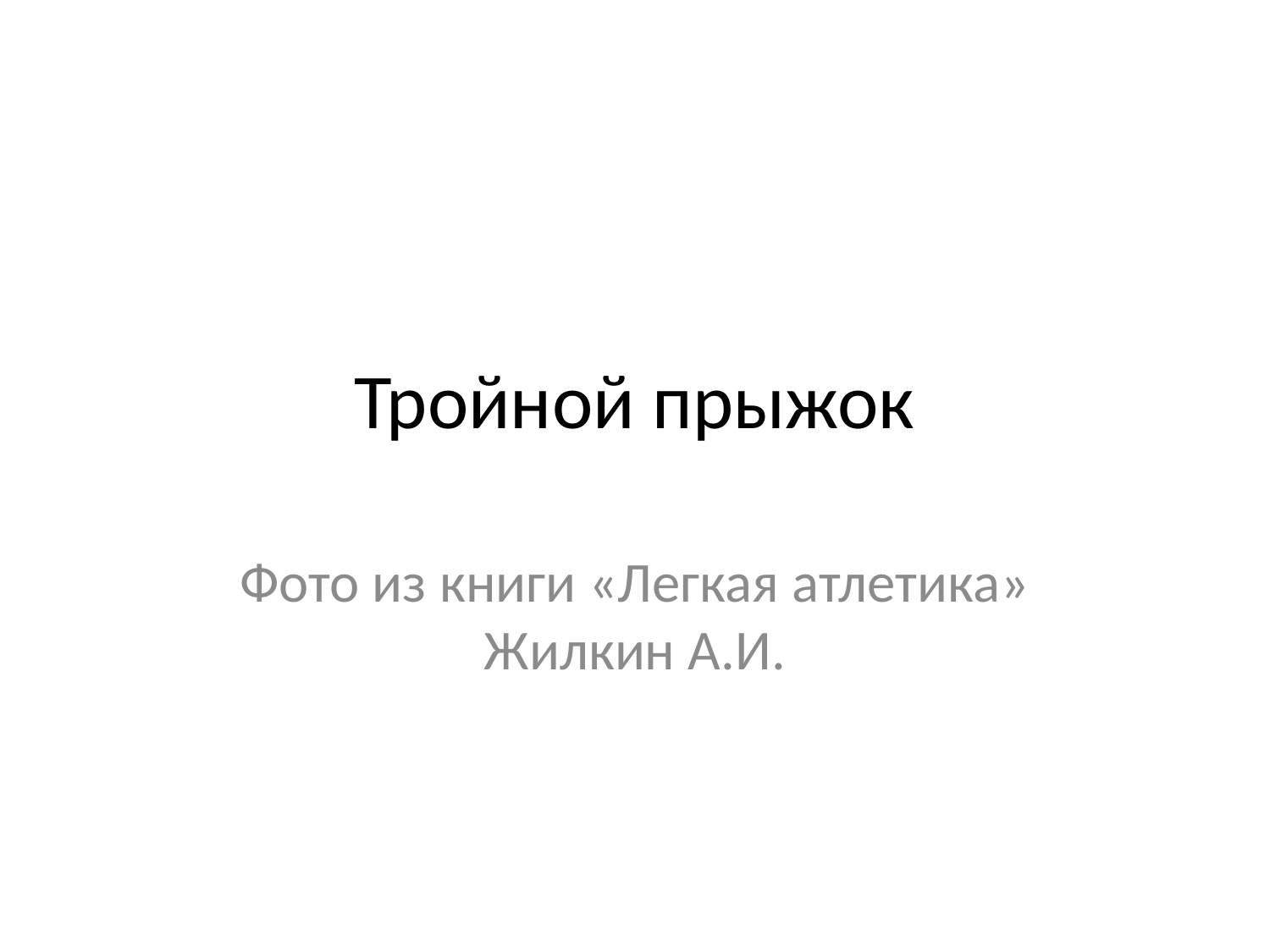

# Тройной прыжок
Фото из книги «Легкая атлетика» Жилкин А.И.